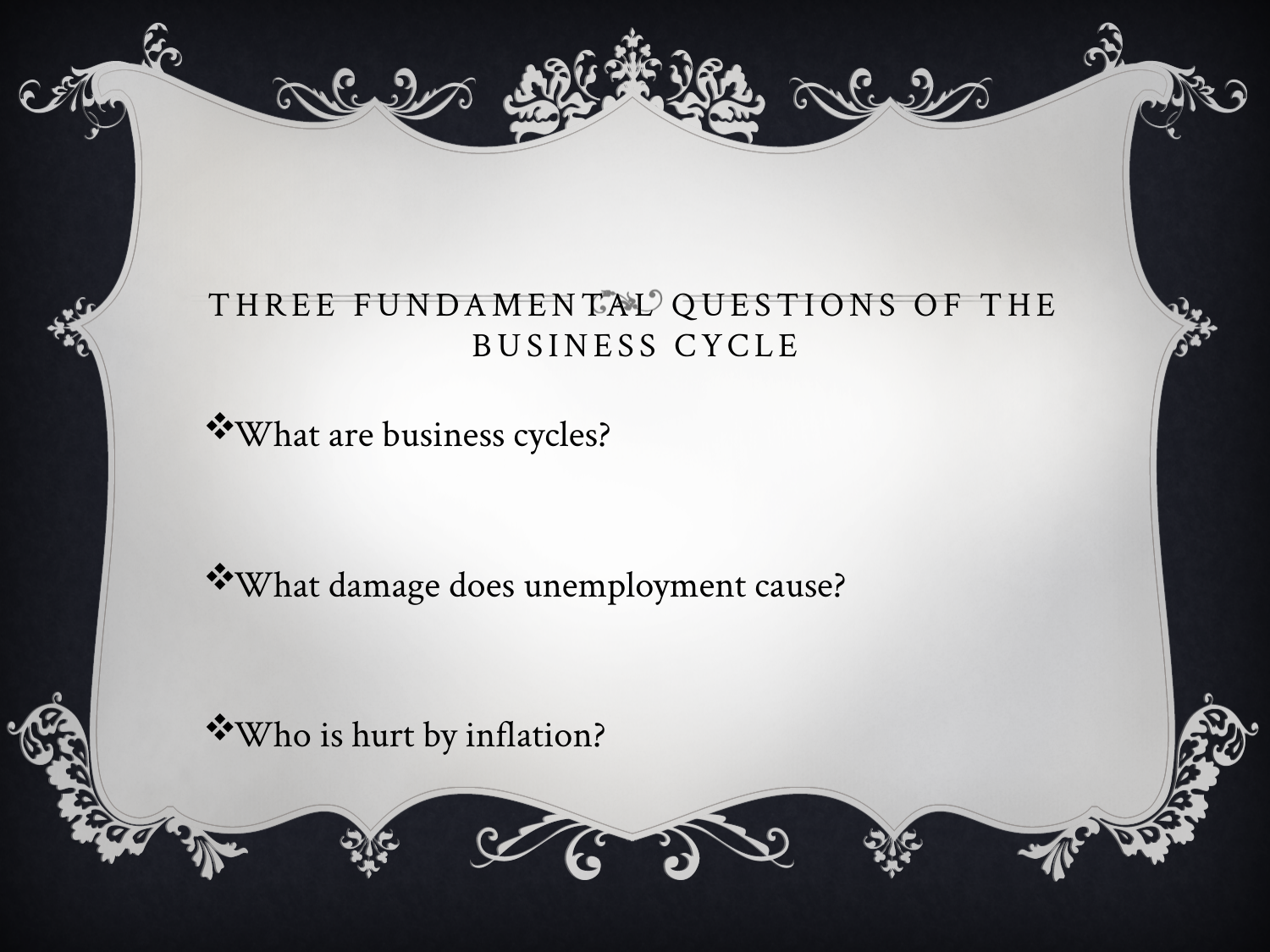

# Three Fundamental questions of the business cycle

What are business cycles?

What damage does unemployment cause?

Who is hurt by inflation?